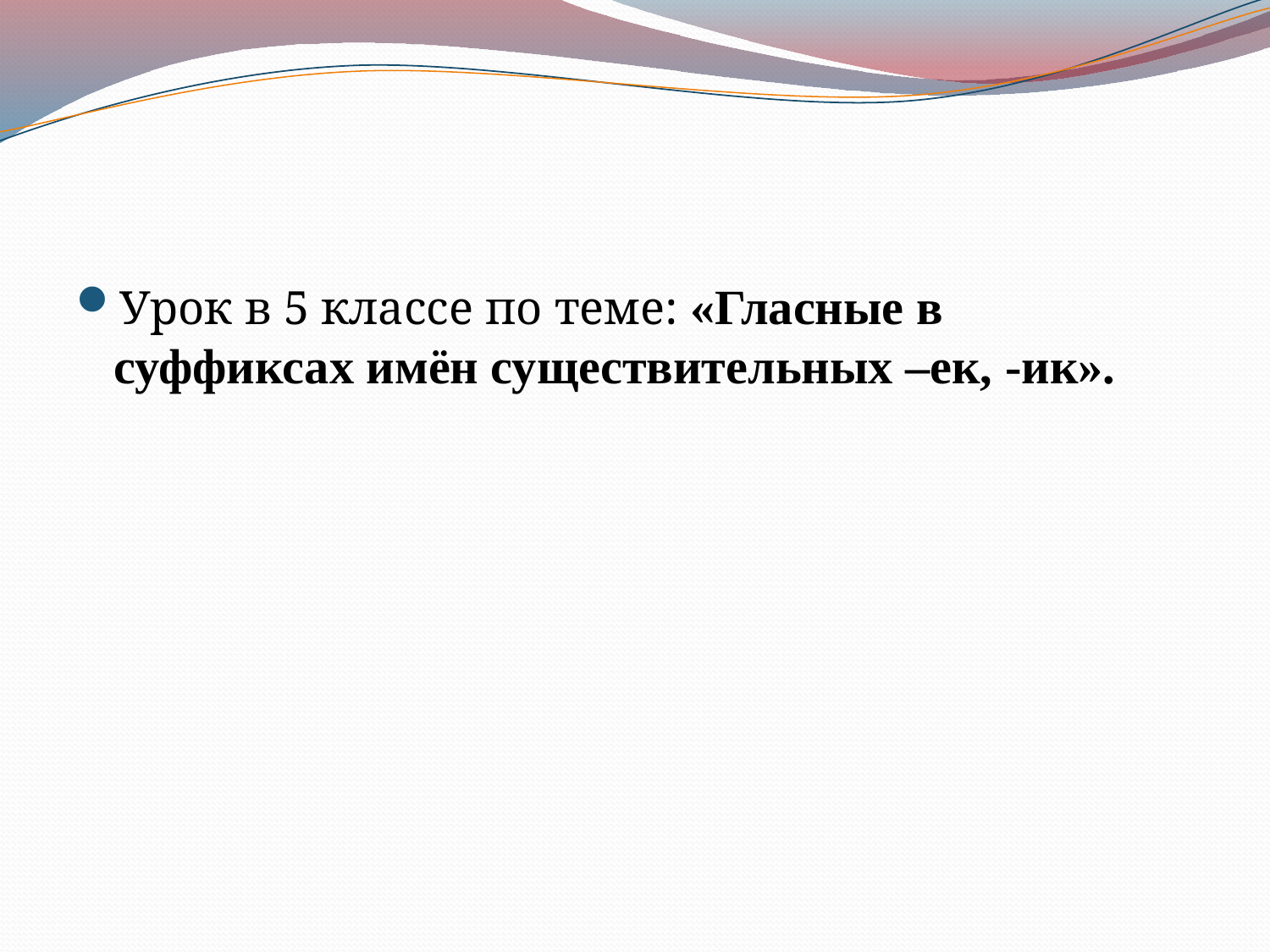

#
Урок в 5 классе по теме: «Гласные в суффиксах имён существительных –ек, -ик».